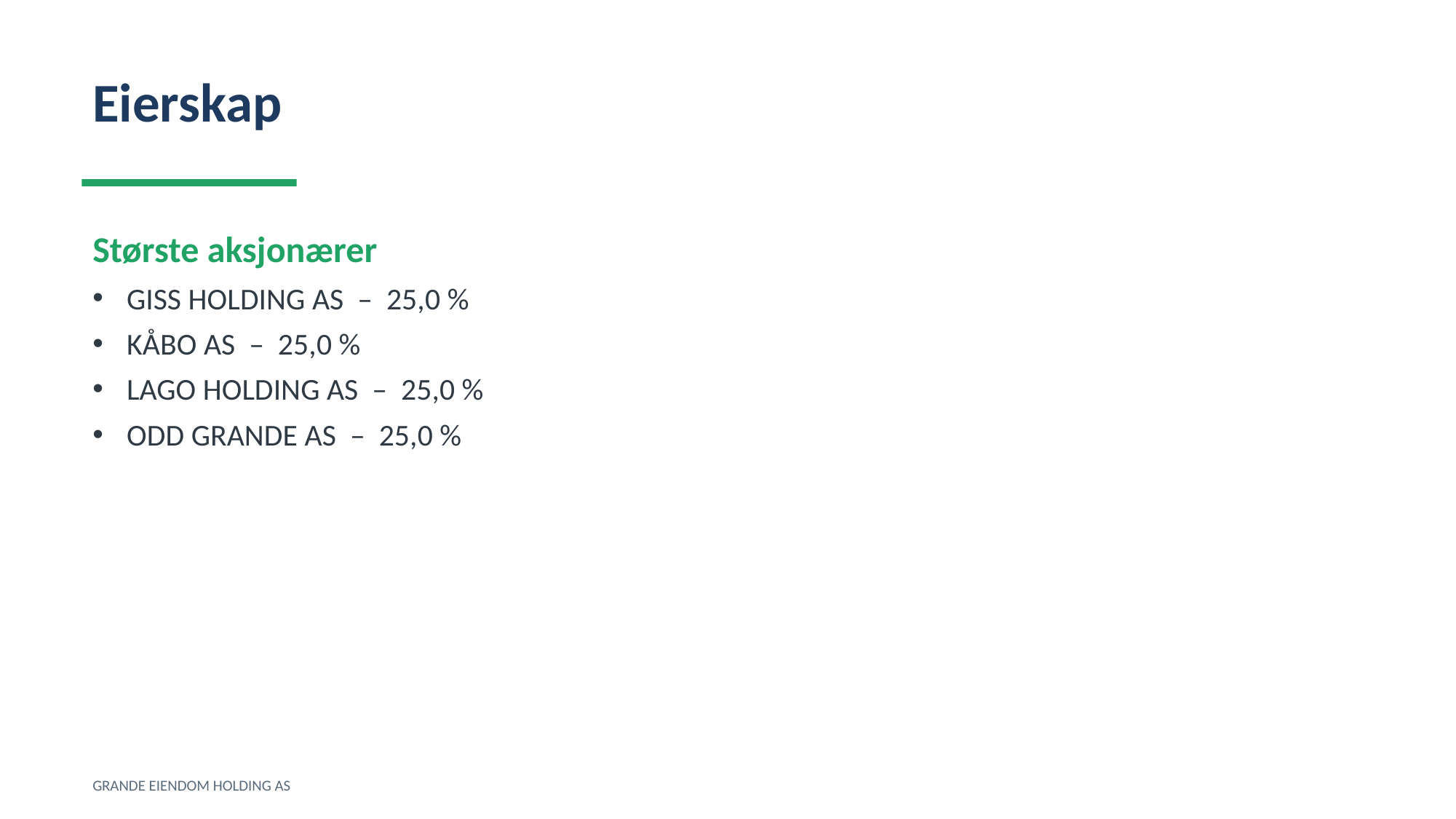

Eierskap

Største aksjonærer
GISS HOLDING AS  –  25,0 %
KÅBO AS  –  25,0 %
LAGO HOLDING AS  –  25,0 %
ODD GRANDE AS  –  25,0 %
GRANDE EIENDOM HOLDING AS